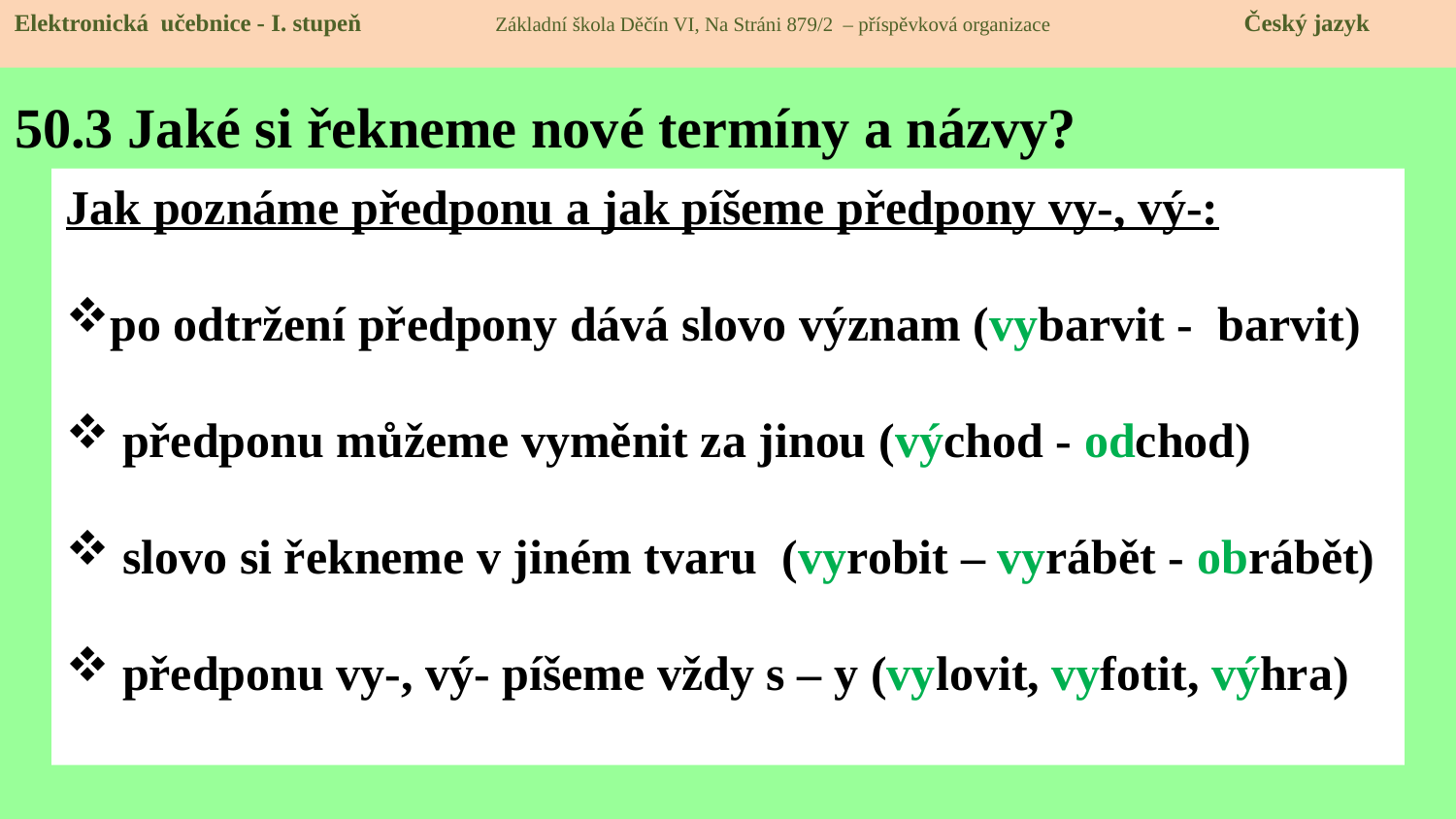

Elektronická  učebnice - I. stupeň                      Základní škola Děčín VI, Na Stráni 879/2  – příspěvková organizace                                      Český jazyk

# 50.3 Jaké si řekneme nové termíny a názvy?
Jak poznáme předponu a jak píšeme předpony vy-, vý-:

po odtržení předpony dává slovo význam (vybarvit -  barvit)

 předponu můžeme vyměnit za jinou (východ - odchod)

 slovo si řekneme v jiném tvaru  (vyrobit – vyrábět - obrábět)

 předponu vy-, vý- píšeme vždy s – y (vylovit, vyfotit, výhra)